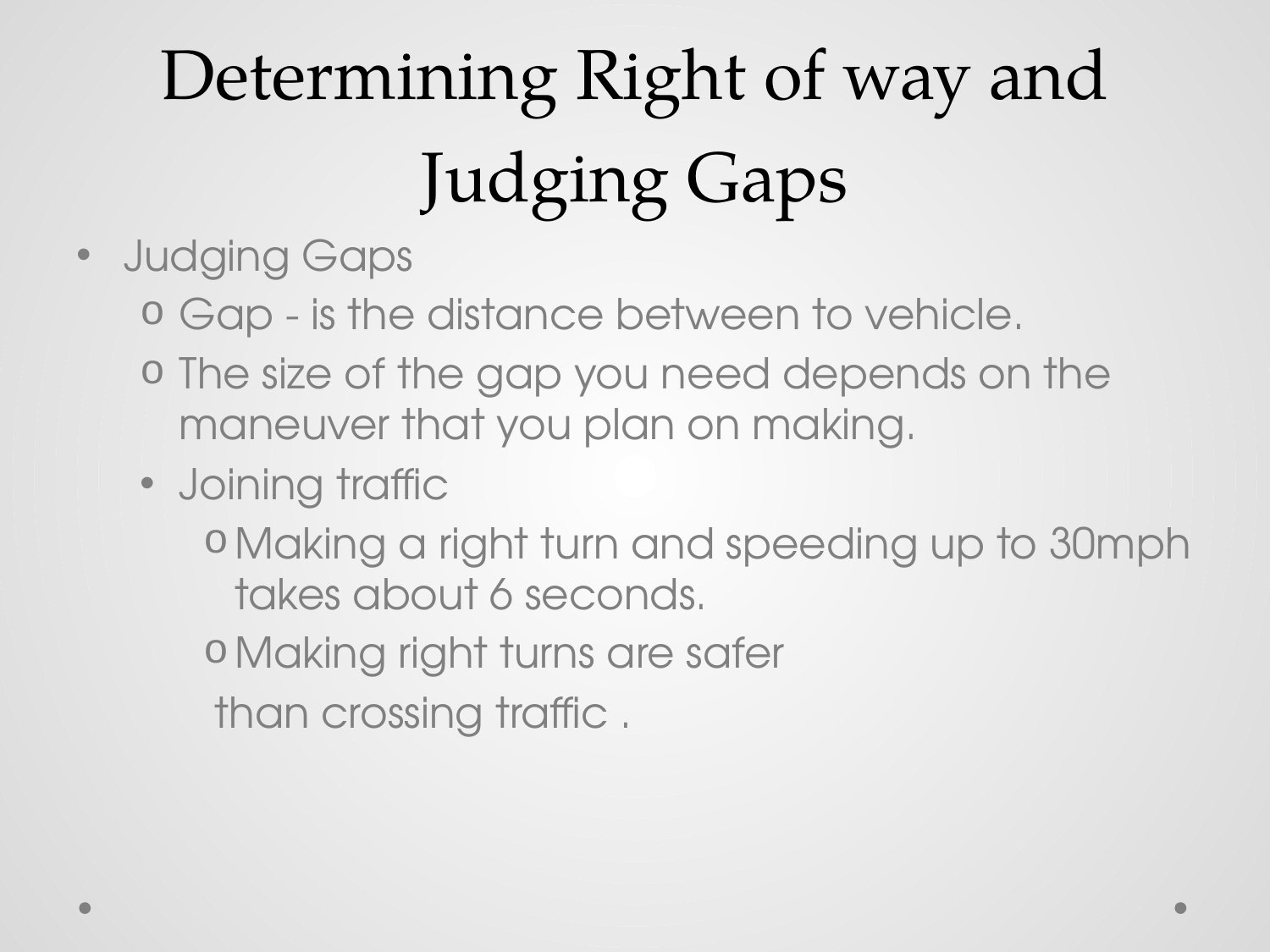

# Determining Right of way and Judging Gaps
Judging Gaps
Gap - is the distance between to vehicle.
The size of the gap you need depends on the maneuver that you plan on making.
Joining traffic
Making a right turn and speeding up to 30mph takes about 6 seconds.
Making right turns are safer
 than crossing traffic .